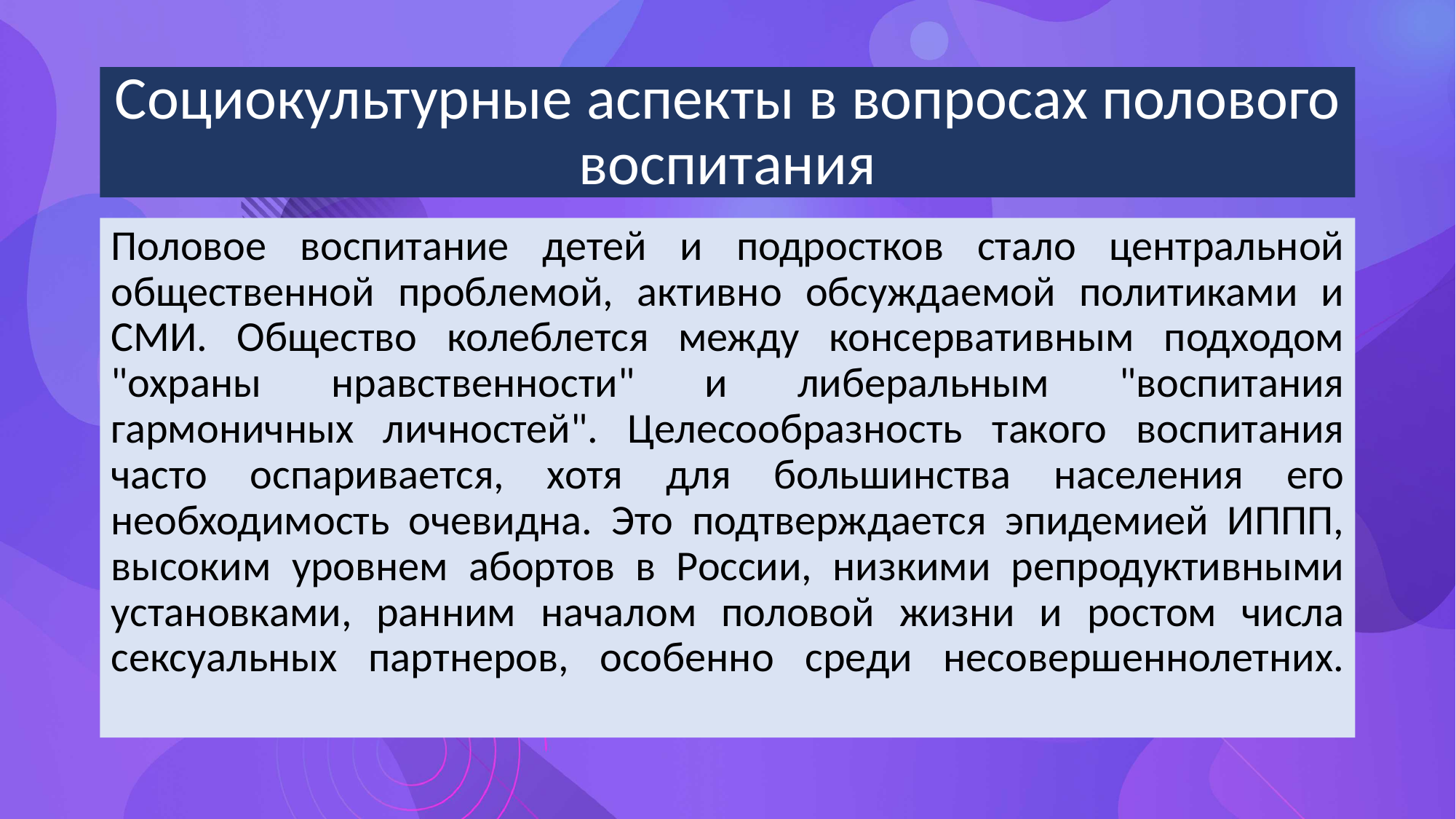

# Социокультурные аспекты в вопросах полового воспитания
Половое воспитание детей и подростков стало центральной общественной проблемой, активно обсуждаемой политиками и СМИ. Общество колеблется между консервативным подходом "охраны нравственности" и либеральным "воспитания гармоничных личностей". Целесообразность такого воспитания часто оспаривается, хотя для большинства населения его необходимость очевидна. Это подтверждается эпидемией ИППП, высоким уровнем абортов в России, низкими репродуктивными установками, ранним началом половой жизни и ростом числа сексуальных партнеров, особенно среди несовершеннолетних.